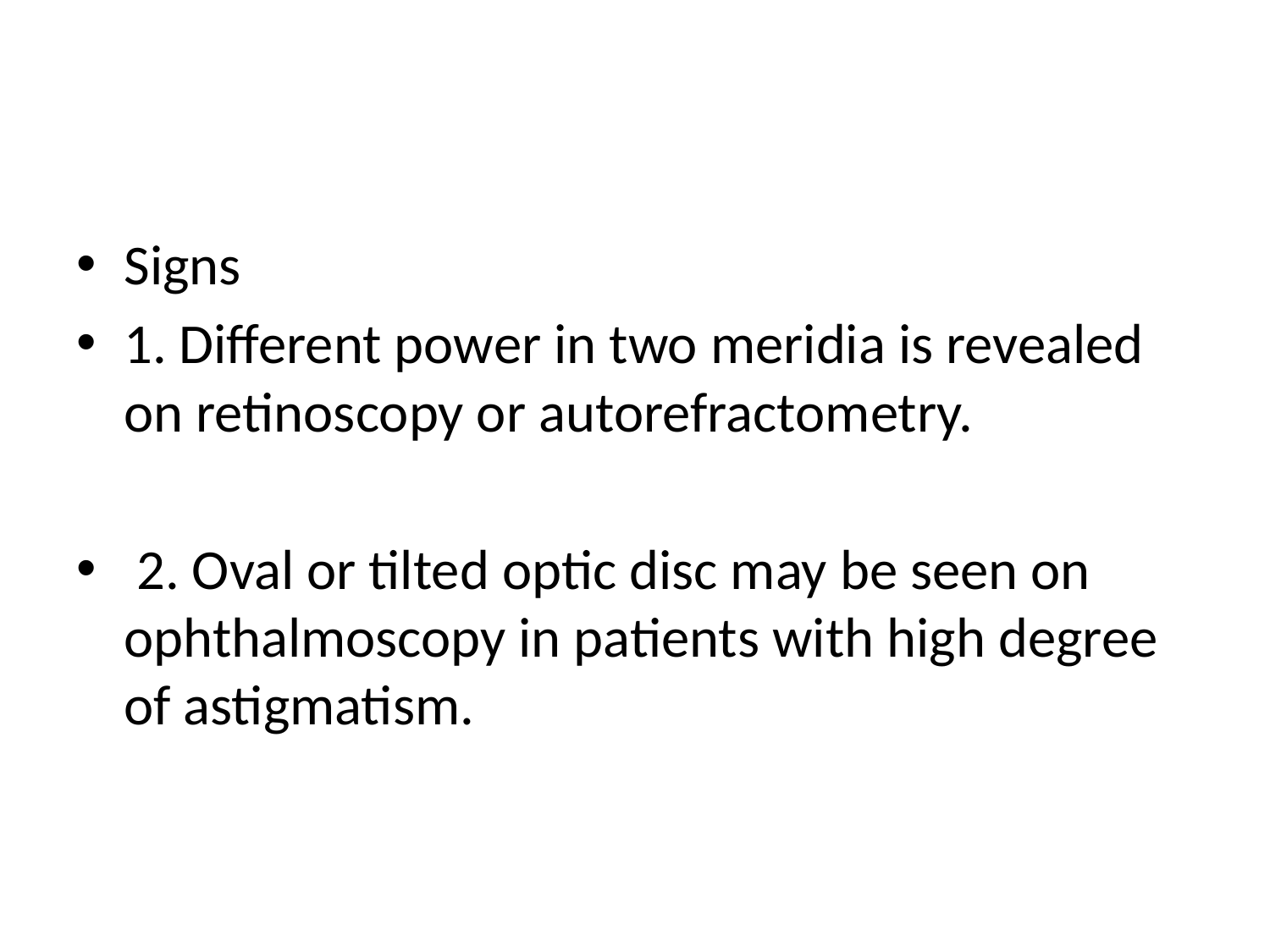

#
Signs
1. Different power in two meridia is revealed on retinoscopy or autorefractometry.

 2. Oval or tilted optic disc may be seen on ophthalmoscopy in patients with high degree of astigmatism.